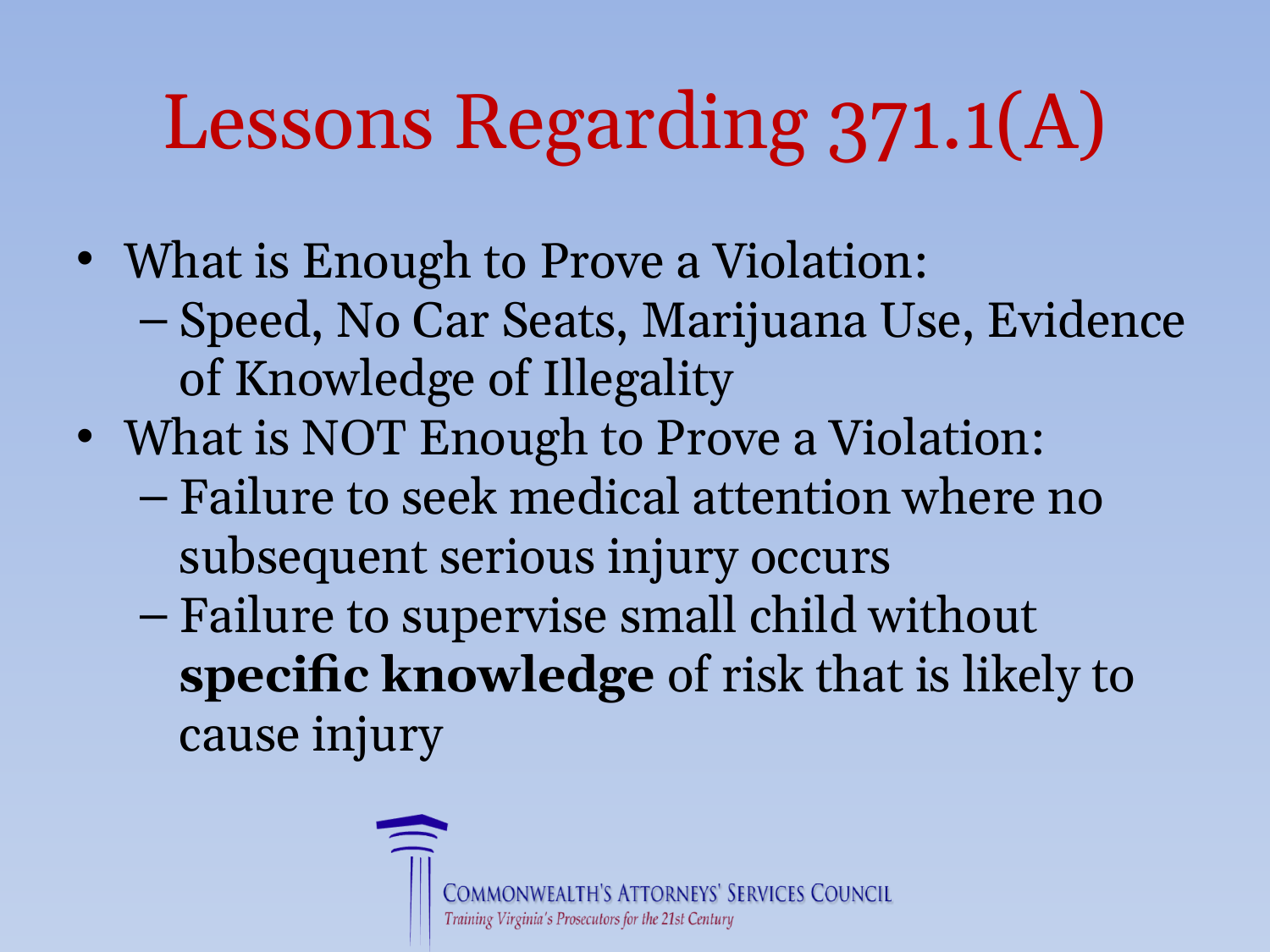

# Lessons Regarding 371.1(A)
What is Enough to Prove a Violation:
Speed, No Car Seats, Marijuana Use, Evidence of Knowledge of Illegality
What is NOT Enough to Prove a Violation:
Failure to seek medical attention where no subsequent serious injury occurs
Failure to supervise small child without specific knowledge of risk that is likely to cause injury